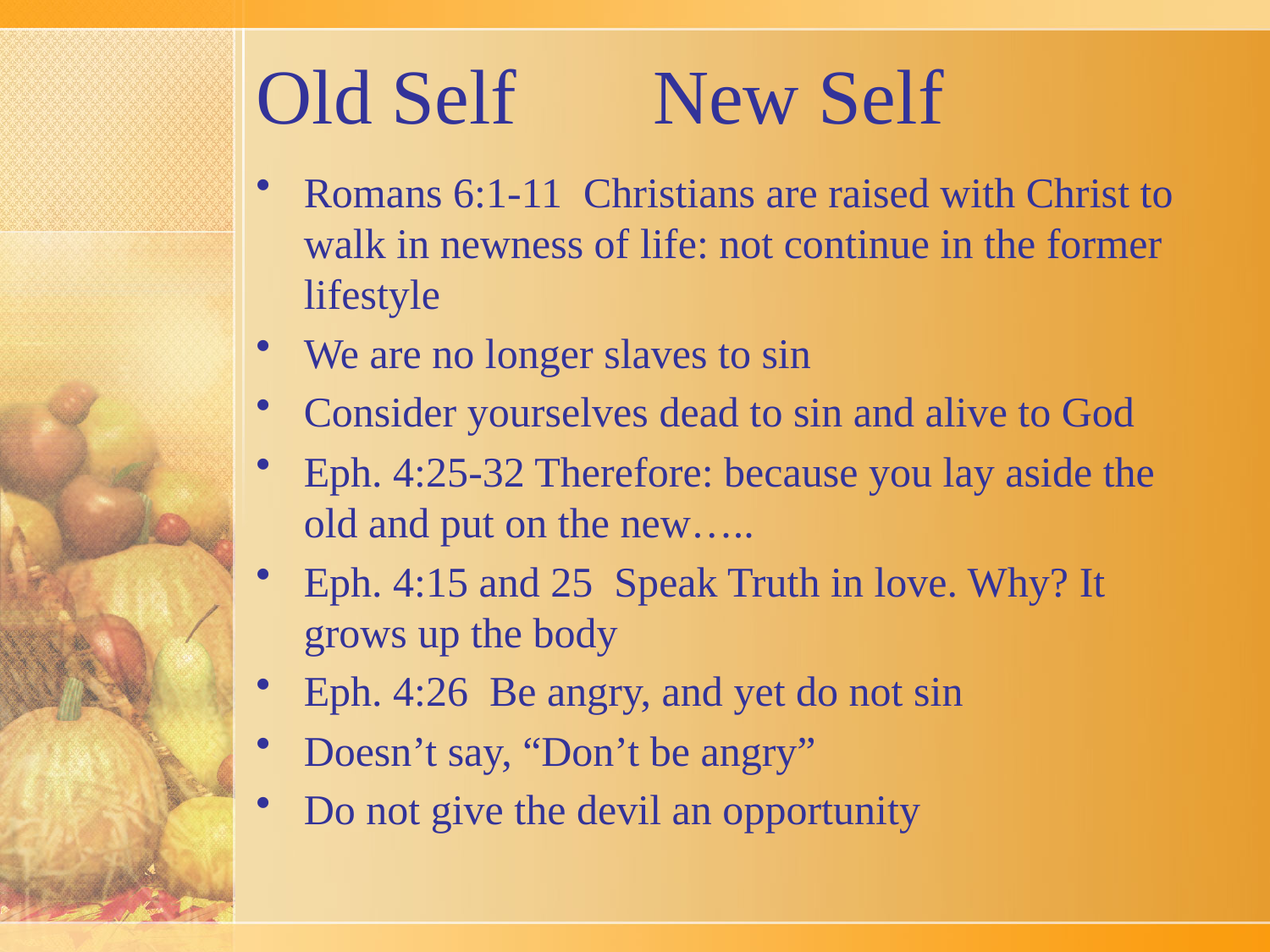

# Old Self       New Self
Romans 6:1-11  Christians are raised with Christ to walk in newness of life: not continue in the former lifestyle
We are no longer slaves to sin
Consider yourselves dead to sin and alive to God
Eph. 4:25-32 Therefore: because you lay aside the old and put on the new…..
Eph. 4:15 and 25  Speak Truth in love. Why? It grows up the body
Eph. 4:26  Be angry, and yet do not sin
Doesn’t say, “Don’t be angry”
Do not give the devil an opportunity